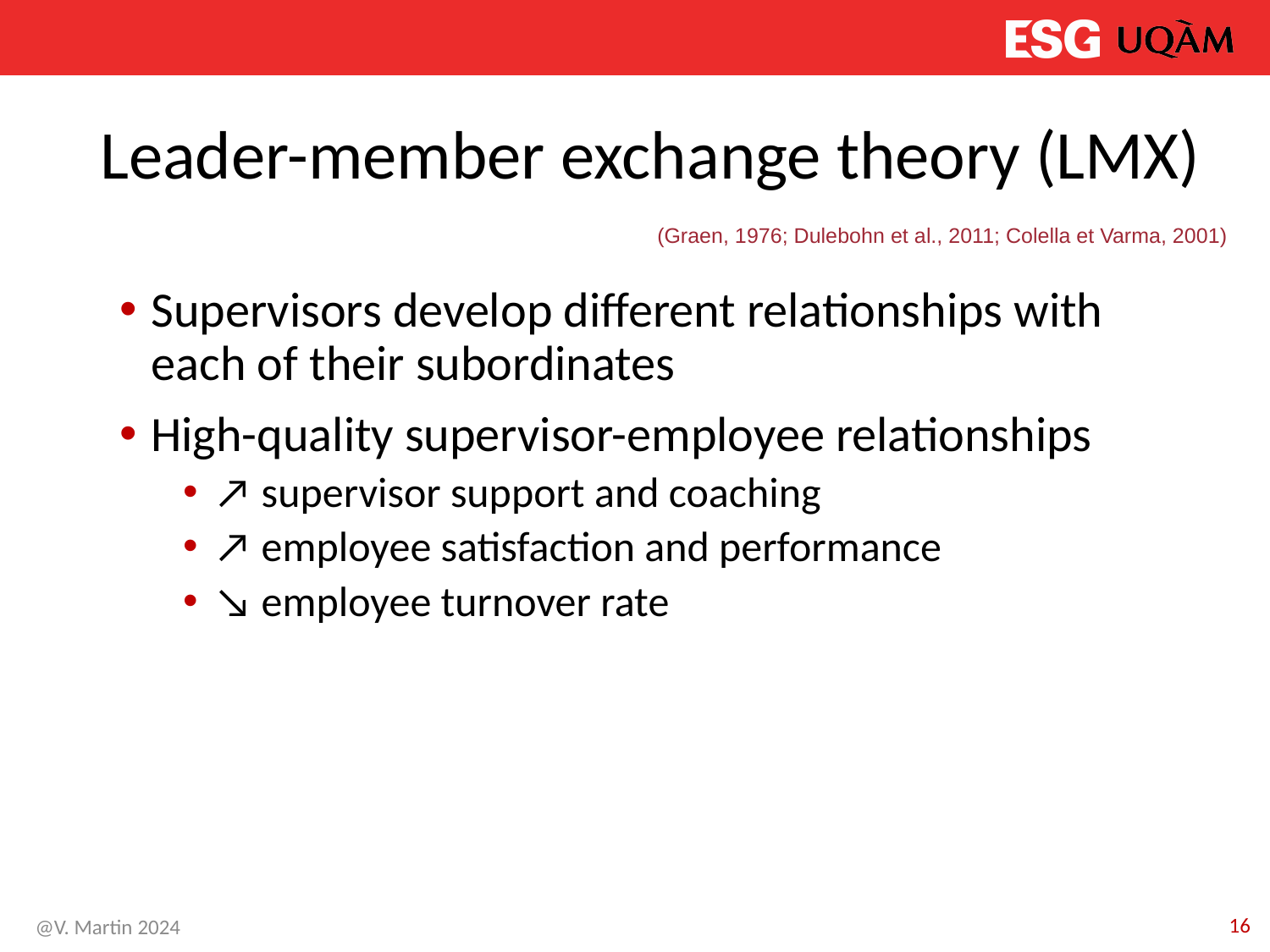

# Leader-member exchange theory (LMX)
(Graen, 1976; Dulebohn et al., 2011; Colella et Varma, 2001)
Supervisors develop different relationships with each of their subordinates
High-quality supervisor-employee relationships
↗ supervisor support and coaching
↗ employee satisfaction and performance
↘ employee turnover rate
16
@V. Martin 2024